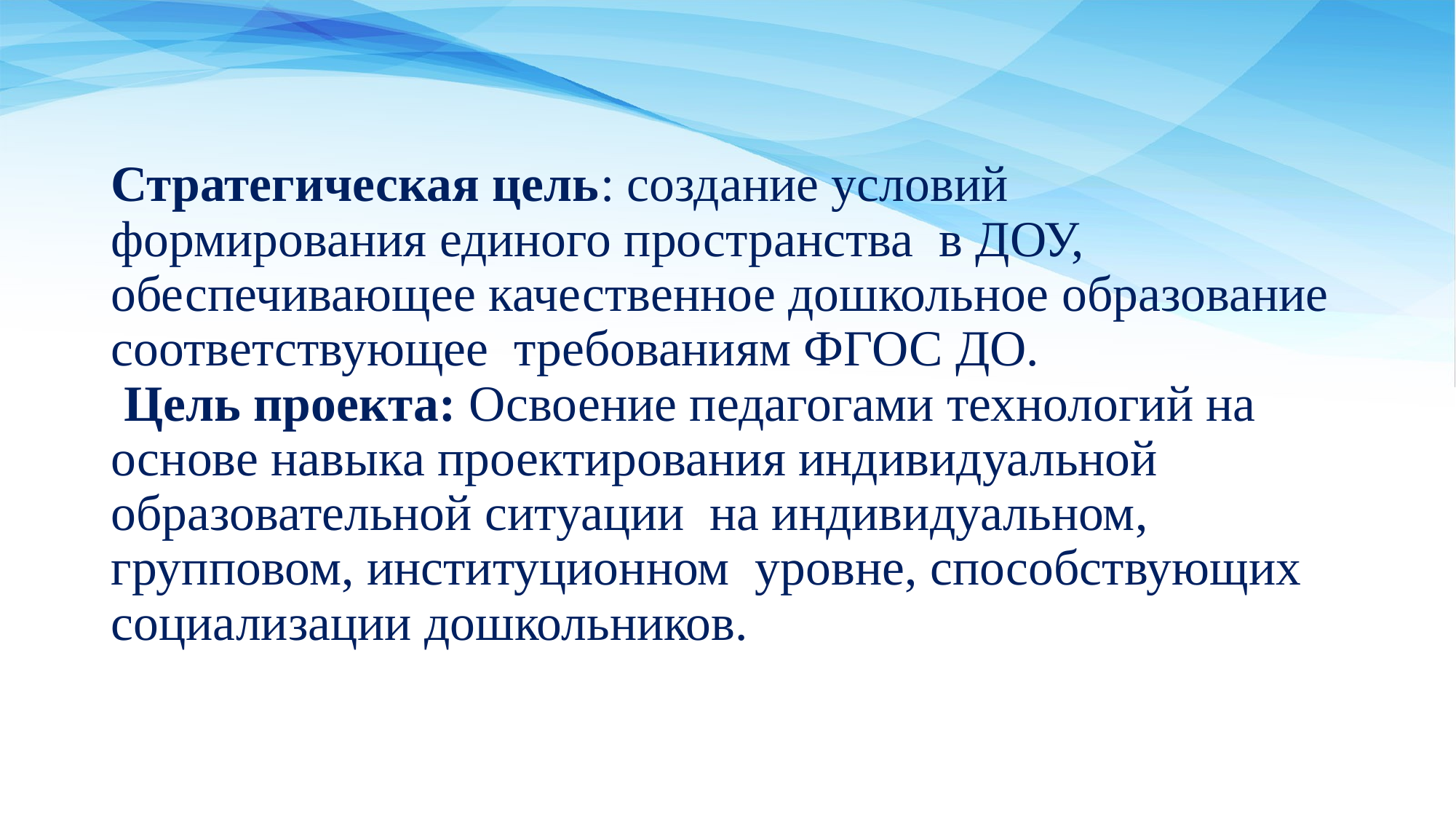

# Стратегическая цель: создание условий  формирования единого пространства  в ДОУ, обеспечивающее качественное дошкольное образование  соответствующее  требованиям ФГОС ДО.  Цель проекта: Освоение педагогами технологий на основе навыка проектирования индивидуальной образовательной ситуации  на индивидуальном, групповом, институционном  уровне, способствующих социализации дошкольников.